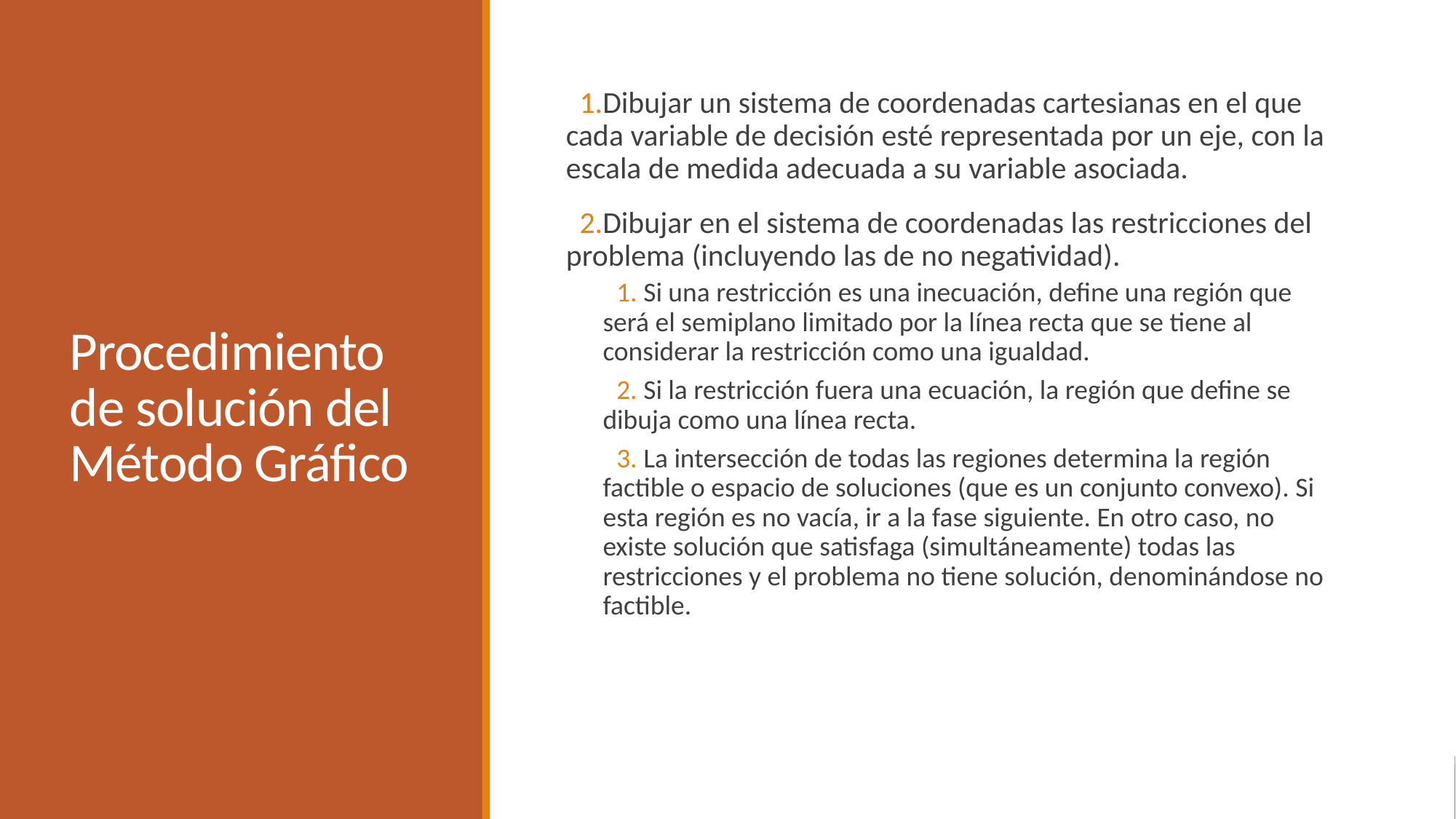

# Procedimiento de solución del Método Gráfico
Dibujar un sistema de coordenadas cartesianas en el que cada variable de decisión esté representada por un eje, con la escala de medida adecuada a su variable asociada.
Dibujar en el sistema de coordenadas las restricciones del problema (incluyendo las de no negatividad).
 Si una restricción es una inecuación, define una región que será el semiplano limitado por la línea recta que se tiene al considerar la restricción como una igualdad.
 Si la restricción fuera una ecuación, la región que define se dibuja como una línea recta.
 La intersección de todas las regiones determina la región factible o espacio de soluciones (que es un conjunto convexo). Si esta región es no vacía, ir a la fase siguiente. En otro caso, no existe solución que satisfaga (simultáneamente) todas las restricciones y el problema no tiene solución, denominándose no factible.